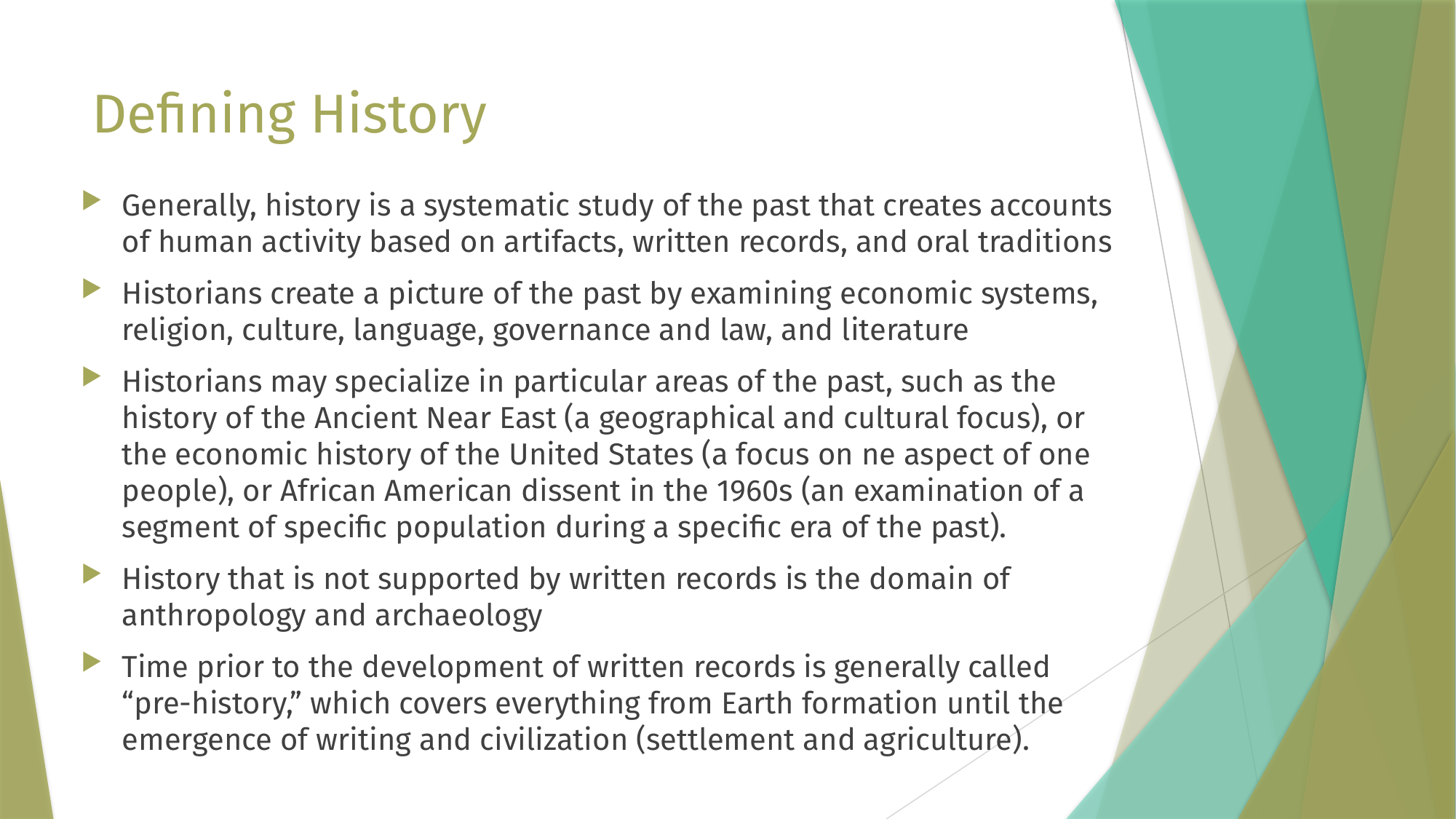

# Defining History
Generally, history is a systematic study of the past that creates accounts of human activity based on artifacts, written records, and oral traditions
Historians create a picture of the past by examining economic systems, religion, culture, language, governance and law, and literature
Historians may specialize in particular areas of the past, such as the history of the Ancient Near East (a geographical and cultural focus), or the economic history of the United States (a focus on ne aspect of one people), or African American dissent in the 1960s (an examination of a segment of specific population during a specific era of the past).
History that is not supported by written records is the domain of anthropology and archaeology
Time prior to the development of written records is generally called “pre-history,” which covers everything from Earth formation until the emergence of writing and civilization (settlement and agriculture).